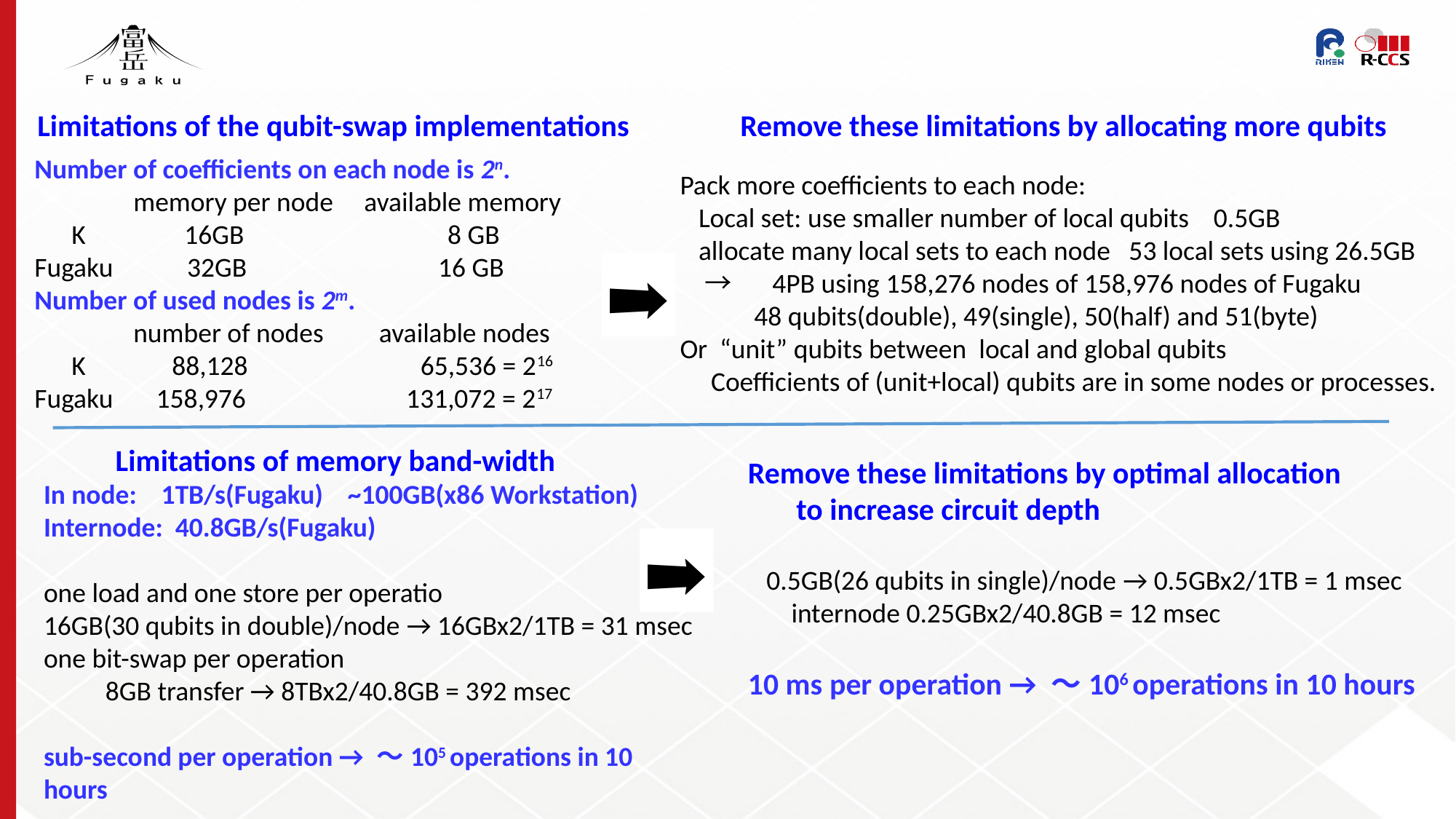

21
Limitations of the qubit-swap implementations
Remove these limitations by allocating more qubits
Number of coefficients on each node is 2n.
                memory per node     available memory
      K                16GB                                 8 GB
Fugaku            32GB                               16 GB
Number of used nodes is 2m.
                number of nodes         available nodes
      K              88,128                            65,536 = 216
Fugaku       158,976                          131,072 = 217
Pack more coefficients to each node:
   Local set: use smaller number of local qubits    0.5GB
   allocate many local sets to each node   53 local sets using 26.5GB
    →　4PB using 158,276 nodes of 158,976 nodes of Fugaku
            48 qubits(double), 49(single), 50(half) and 51(byte)
Or  “unit” qubits between  local and global qubits
     Coefficients of (unit+local) qubits are in some nodes or processes.
➡
Limitations of memory band-width
Remove these limitations by optimal allocation
       to increase circuit depth

   0.5GB(26 qubits in single)/node → 0.5GBx2/1TB = 1 msec
       internode 0.25GBx2/40.8GB = 12 msec

10 ms per operation → ～106 operations in 10 hours

In node:    1TB/s(Fugaku)    ~100GB(x86 Workstation)
Internode:  40.8GB/s(Fugaku)

one load and one store per operatio
16GB(30 qubits in double)/node → 16GBx2/1TB = 31 msec
one bit-swap per operation
          8GB transfer → 8TBx2/40.8GB = 392 msec

sub-second per operation → ～105 operations in 10 hours
➡